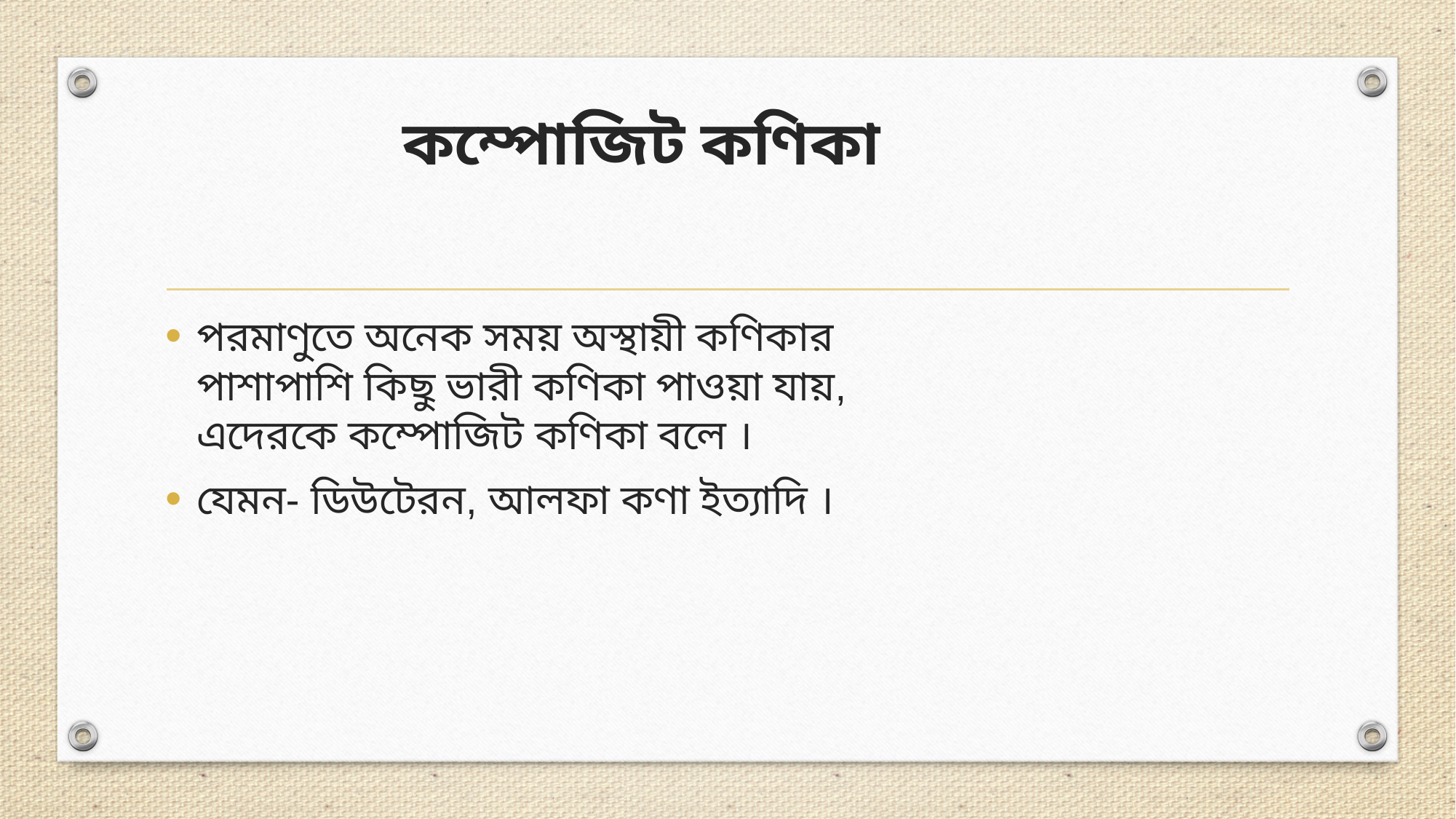

# কম্পোজিট কণিকা
পরমাণুতে অনেক সময় অস্থায়ী কণিকার পাশাপাশি কিছু ভারী কণিকা পাওয়া যায়, এদেরকে কম্পোজিট কণিকা বলে ।
যেমন- ডিউটেরন, আলফা কণা ইত্যাদি ।